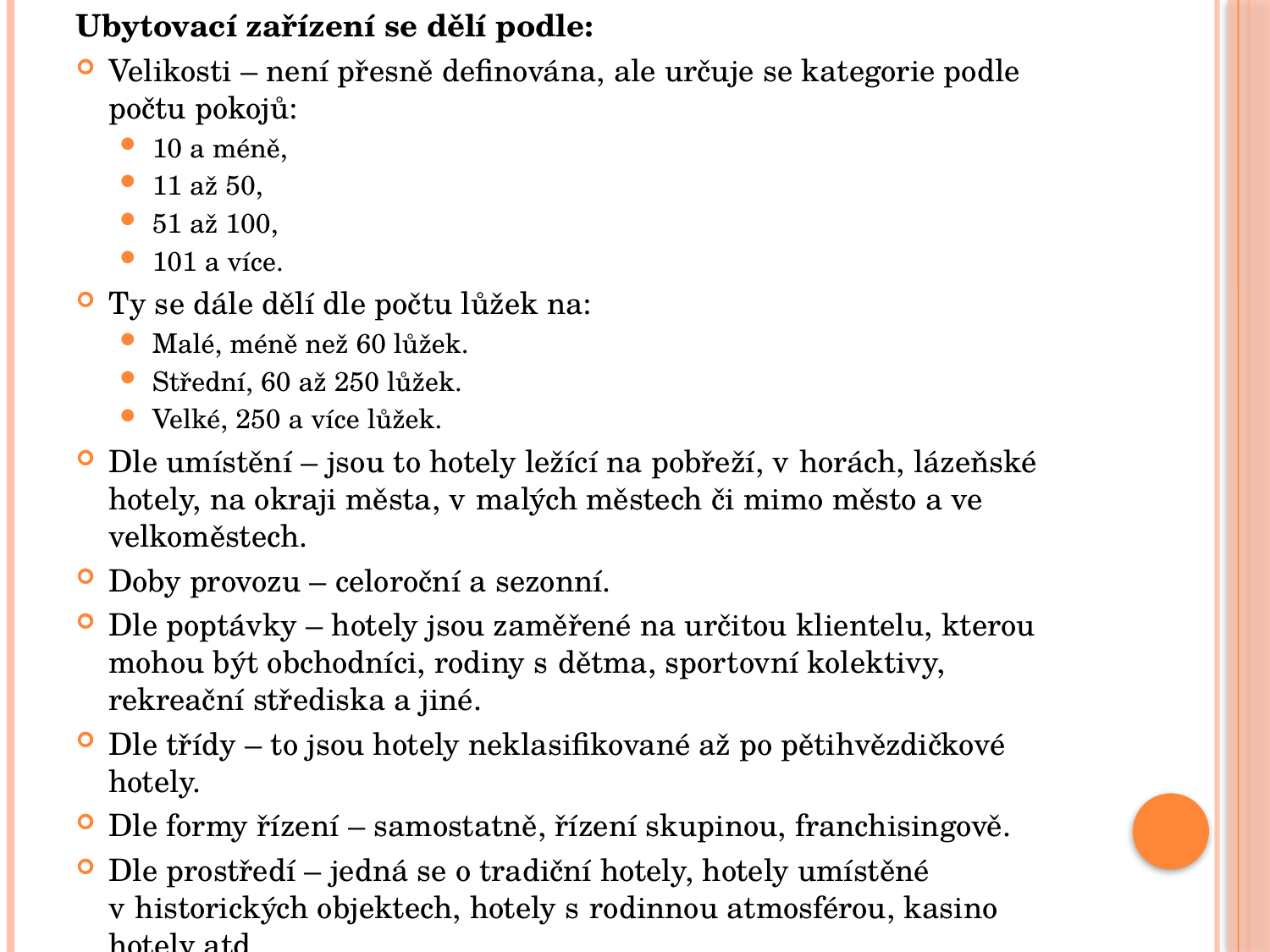

Ubytovací zařízení se dělí podle:
Velikosti – není přesně definována, ale určuje se kategorie podle počtu pokojů:
10 a méně,
11 až 50,
51 až 100,
101 a více.
Ty se dále dělí dle počtu lůžek na:
Malé, méně než 60 lůžek.
Střední, 60 až 250 lůžek.
Velké, 250 a více lůžek.
Dle umístění – jsou to hotely ležící na pobřeží, v horách, lázeňské hotely, na okraji města, v malých městech či mimo město a ve velkoměstech.
Doby provozu – celoroční a sezonní.
Dle poptávky – hotely jsou zaměřené na určitou klientelu, kterou mohou být obchodníci, rodiny s dětma, sportovní kolektivy, rekreační střediska a jiné.
Dle třídy – to jsou hotely neklasifikované až po pětihvězdičkové hotely.
Dle formy řízení – samostatně, řízení skupinou, franchisingově.
Dle prostředí – jedná se o tradiční hotely, hotely umístěné v historických objektech, hotely s rodinnou atmosférou, kasino hotely atd.

#